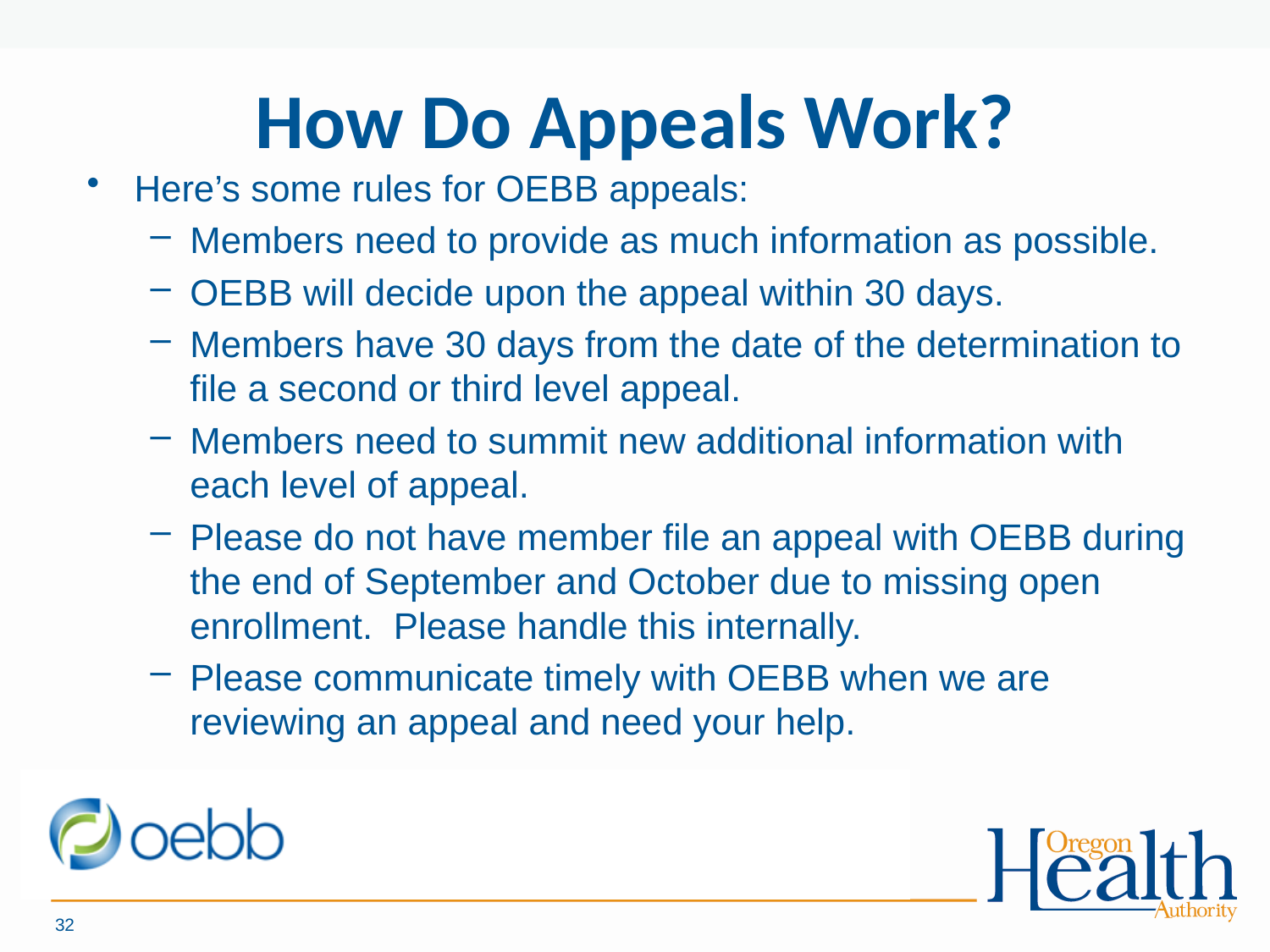

# How Do Appeals Work?
Here’s some rules for OEBB appeals:
Members need to provide as much information as possible.
OEBB will decide upon the appeal within 30 days.
Members have 30 days from the date of the determination to file a second or third level appeal.
Members need to summit new additional information with each level of appeal.
Please do not have member file an appeal with OEBB during the end of September and October due to missing open enrollment.  Please handle this internally.
Please communicate timely with OEBB when we are reviewing an appeal and need your help.
32